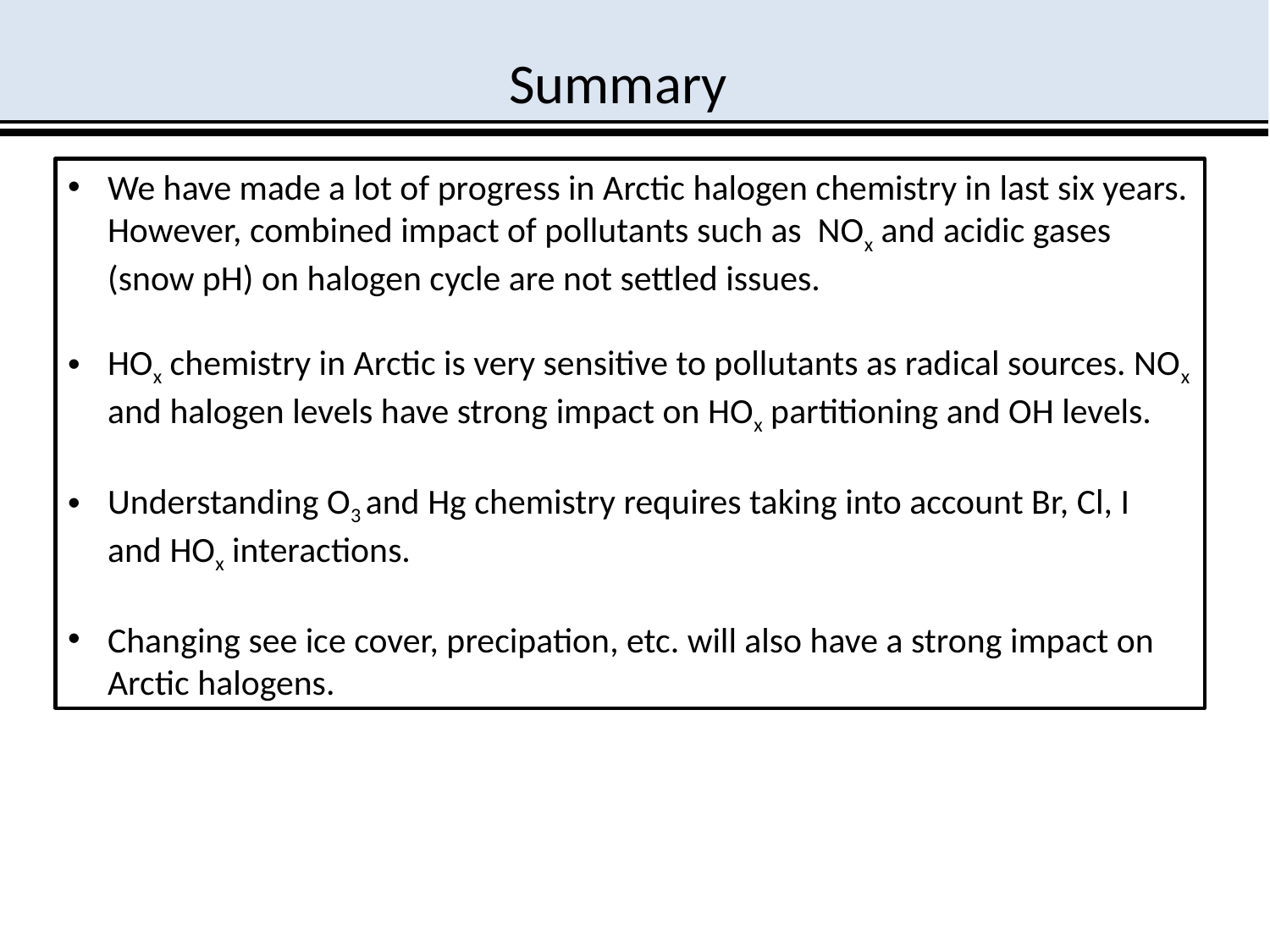

Summary

We have made a lot of progress in Arctic halogen chemistry in last six years. However, combined impact of pollutants such as  NOx and acidic gases (snow pH) on halogen cycle are not settled issues.

HOx chemistry in Arctic is very sensitive to pollutants as radical sources. NOx and halogen levels have strong impact on HOx partitioning and OH levels.

Understanding O3 and Hg chemistry requires taking into account Br, Cl, I and HOx interactions.

Changing see ice cover, precipation, etc. will also have a strong impact on Arctic halogens.